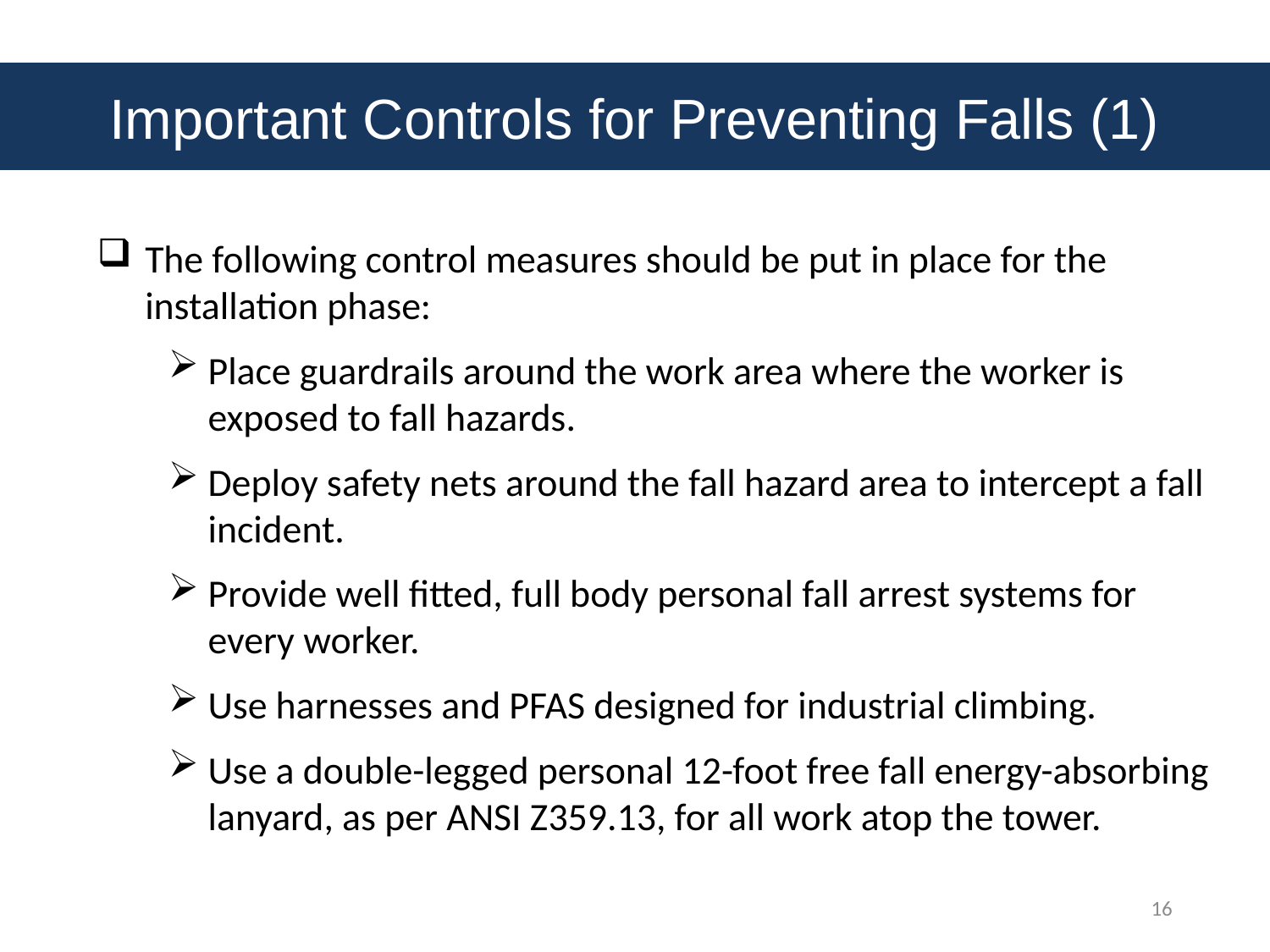

# Important Controls for Preventing Falls (1)
Important Controls for Preventing Falls (1)
The following control measures should be put in place for the installation phase:
Place guardrails around the work area where the worker is exposed to fall hazards.
Deploy safety nets around the fall hazard area to intercept a fall incident.
Provide well fitted, full body personal fall arrest systems for every worker.
Use harnesses and PFAS designed for industrial climbing.
Use a double-legged personal 12-foot free fall energy-absorbing lanyard, as per ANSI Z359.13, for all work atop the tower.

16